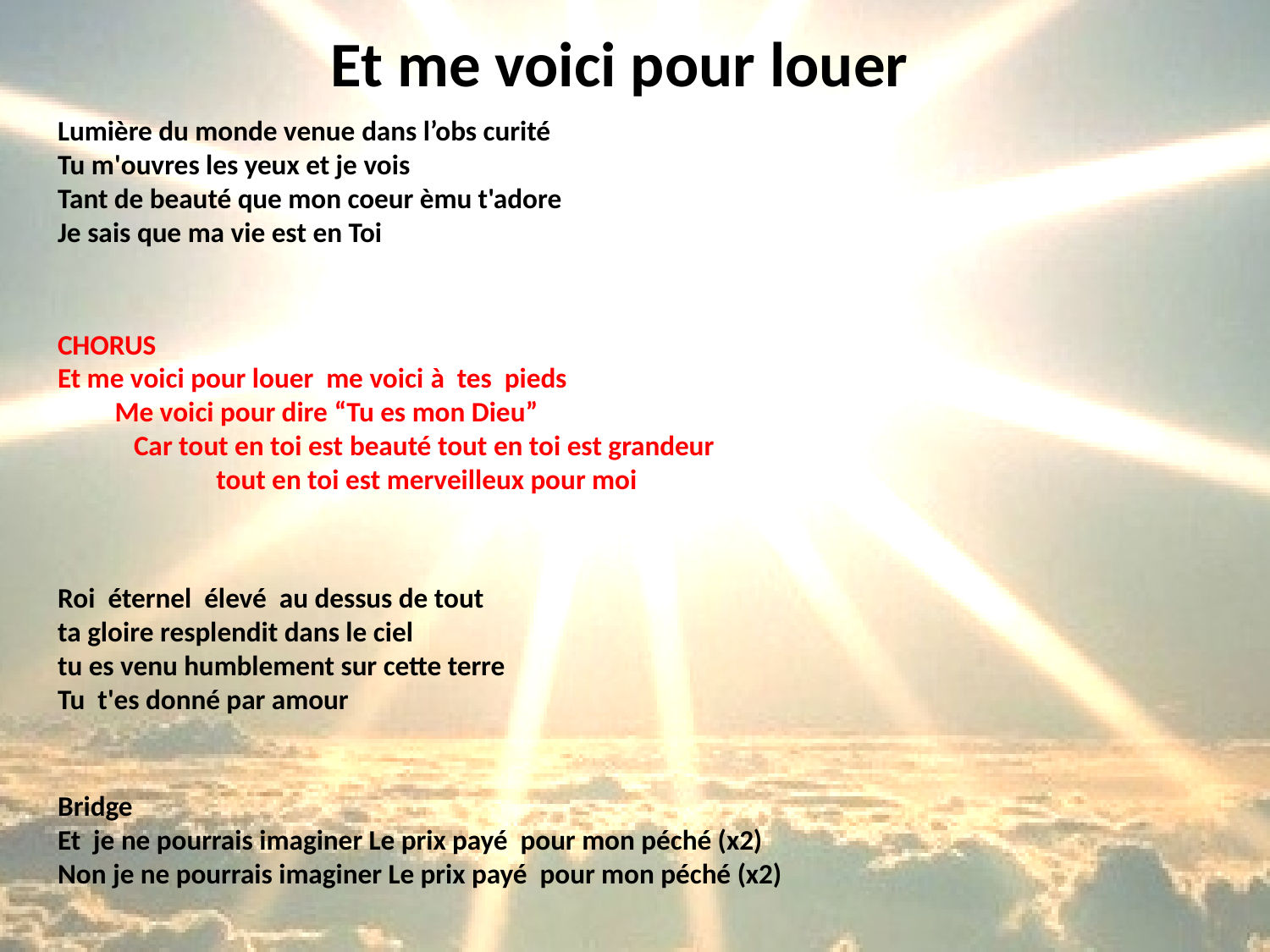

# Et me voici pour louer
Lumière du monde venue dans l’obs curité
Tu m'ouvres les yeux et je vois
Tant de beauté que mon coeur èmu t'adore
Je sais que ma vie est en Toi

CHORUS
Et me voici pour louer  me voici à  tes  pieds                                               Me voici pour dire “Tu es mon Dieu”                                                       Car tout en toi est beauté tout en toi est grandeur                                        tout en toi est merveilleux pour moi

Roi  éternel  élevé  au dessus de tout
ta gloire resplendit dans le ciel
tu es venu humblement sur cette terre
Tu  t'es donné par amour
Bridge
Et  je ne pourrais imaginer Le prix payé  pour mon péché (x2)       Non je ne pourrais imaginer Le prix payé  pour mon péché (x2)